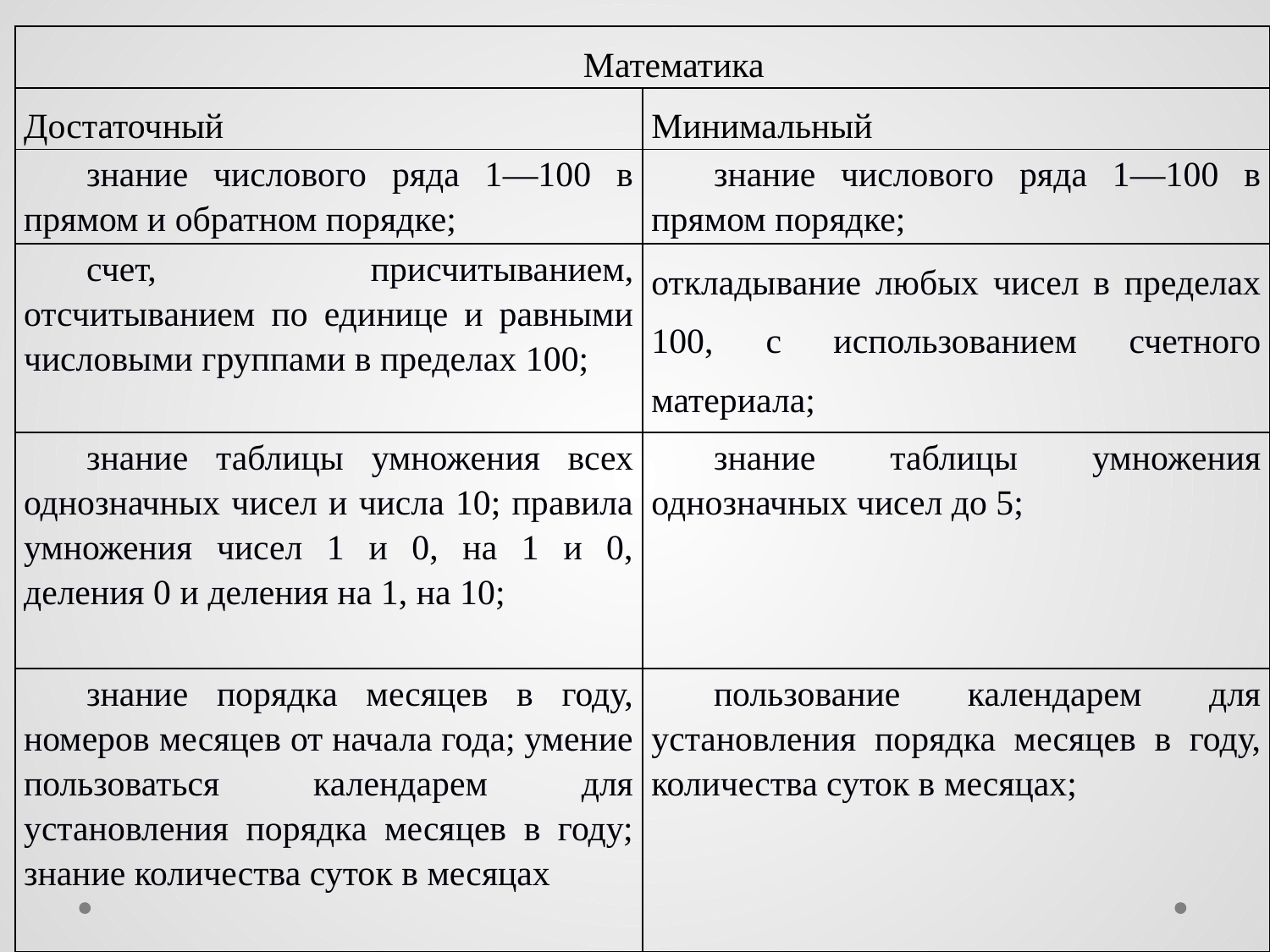

#
| Математика |  |
| --- | --- |
| Достаточный | Минимальный |
| знание числового ряда 1—100 в прямом и обратном порядке; | знание числового ряда 1—100 в прямом порядке; |
| счет, присчитыванием, отсчитыванием по единице и равными числовыми группами в пределах 100; | откладывание любых чисел в пределах 100, с использованием счетного материала; |
| знание таблицы умножения всех однозначных чисел и числа 10; правила умножения чисел 1 и 0, на 1 и 0, деления 0 и деления на 1, на 10; | знание таблицы умножения однозначных чисел до 5; |
| знание порядка месяцев в году, номеров месяцев от начала года; умение пользоваться календарем для установления порядка месяцев в году; знание количества суток в месяцах | пользование календарем для установления порядка месяцев в году, количества суток в месяцах; |